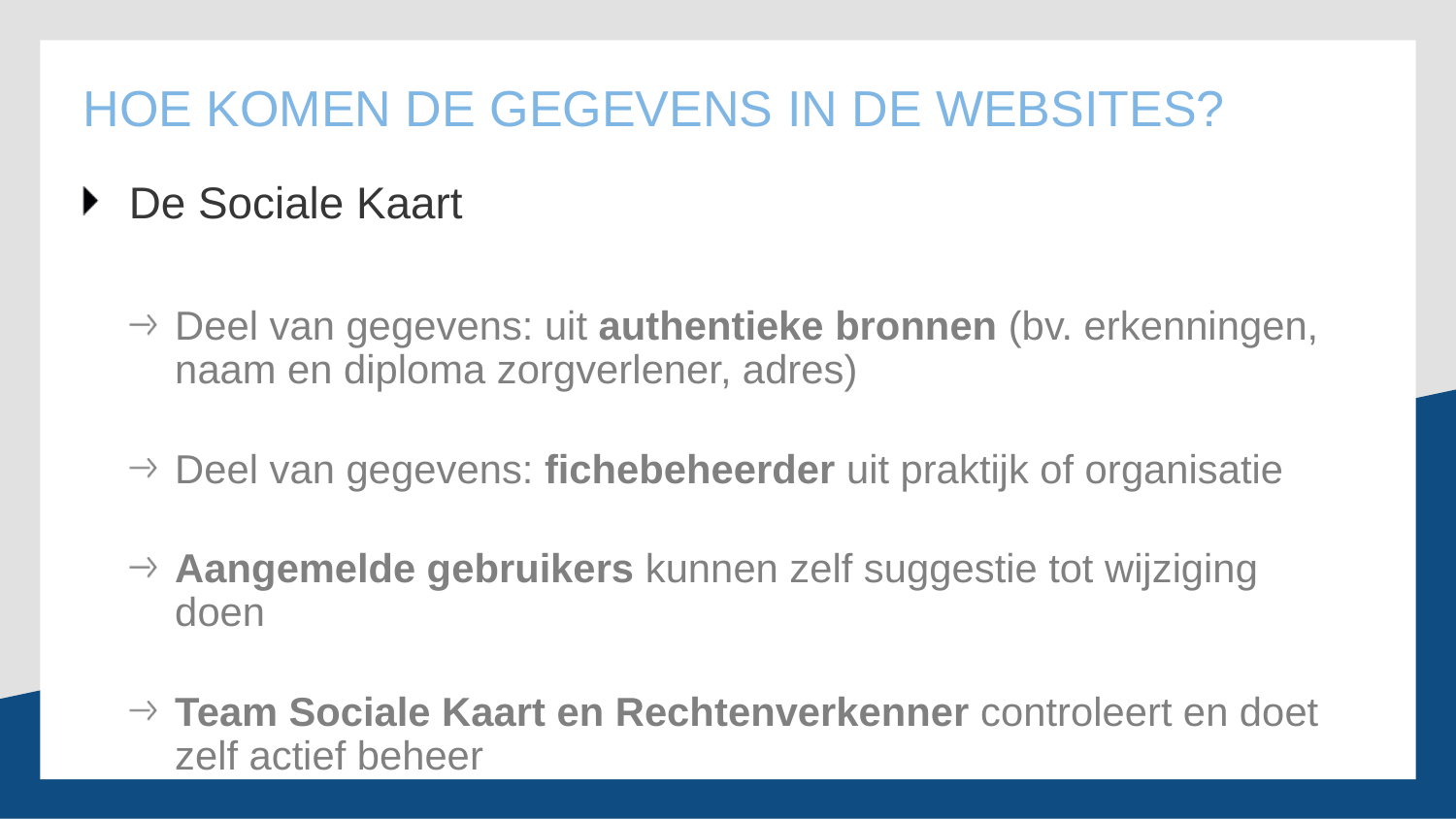

# Hoe komen de gegevens in de websites?
De Sociale Kaart

Deel van gegevens: uit authentieke bronnen (bv. erkenningen, naam en diploma zorgverlener, adres)

Deel van gegevens: fichebeheerder uit praktijk of organisatie

Aangemelde gebruikers kunnen zelf suggestie tot wijziging doen

Team Sociale Kaart en Rechtenverkenner controleert en doet zelf actief beheer